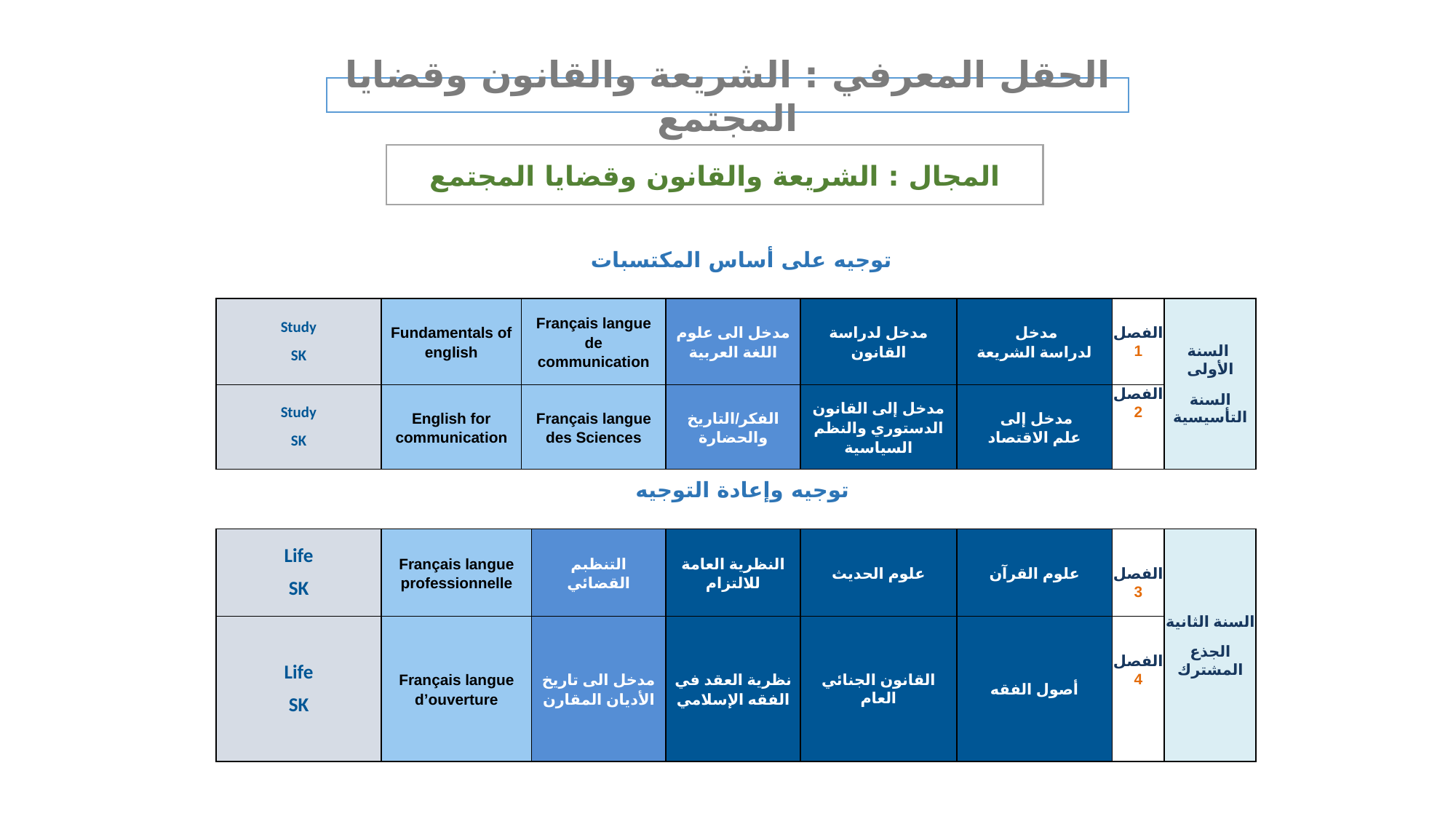

الحقل المعرفي : الشريعة والقانون وقضايا المجتمع
المجال : الشريعة والقانون وقضايا المجتمع
توجيه على أساس المكتسبات
| Study SK | Fundamentals of english | Français langue de communication | مدخل الى علوم اللغة العربية | مدخل لدراسة القانون | مدخل لدراسة الشريعة | الفصل 1 | السنة الأولى السنة التأسيسية |
| --- | --- | --- | --- | --- | --- | --- | --- |
| Study SK | English for communication | Français langue des Sciences | الفكر/التاريخ والحضارة | مدخل إلى القانون الدستوري والنظم السياسية | مدخل إلى علم الاقتصاد | الفصل 2 |  |
توجيه وإعادة التوجيه
| Life SK | Français langue professionnelle | التنظبم القضائي | النظرية العامة للالتزام | علوم الحديث | علوم القرآن | الفصل 3 | السنة الثانية الجذع المشترك |
| --- | --- | --- | --- | --- | --- | --- | --- |
| Life SK | Français langue d’ouverture | مدخل الى تاريخ الأديان المقارن | نظرية العقد في الفقه الإسلامي | القانون الجنائي العام | أصول الفقه | الفصل 4 |  |